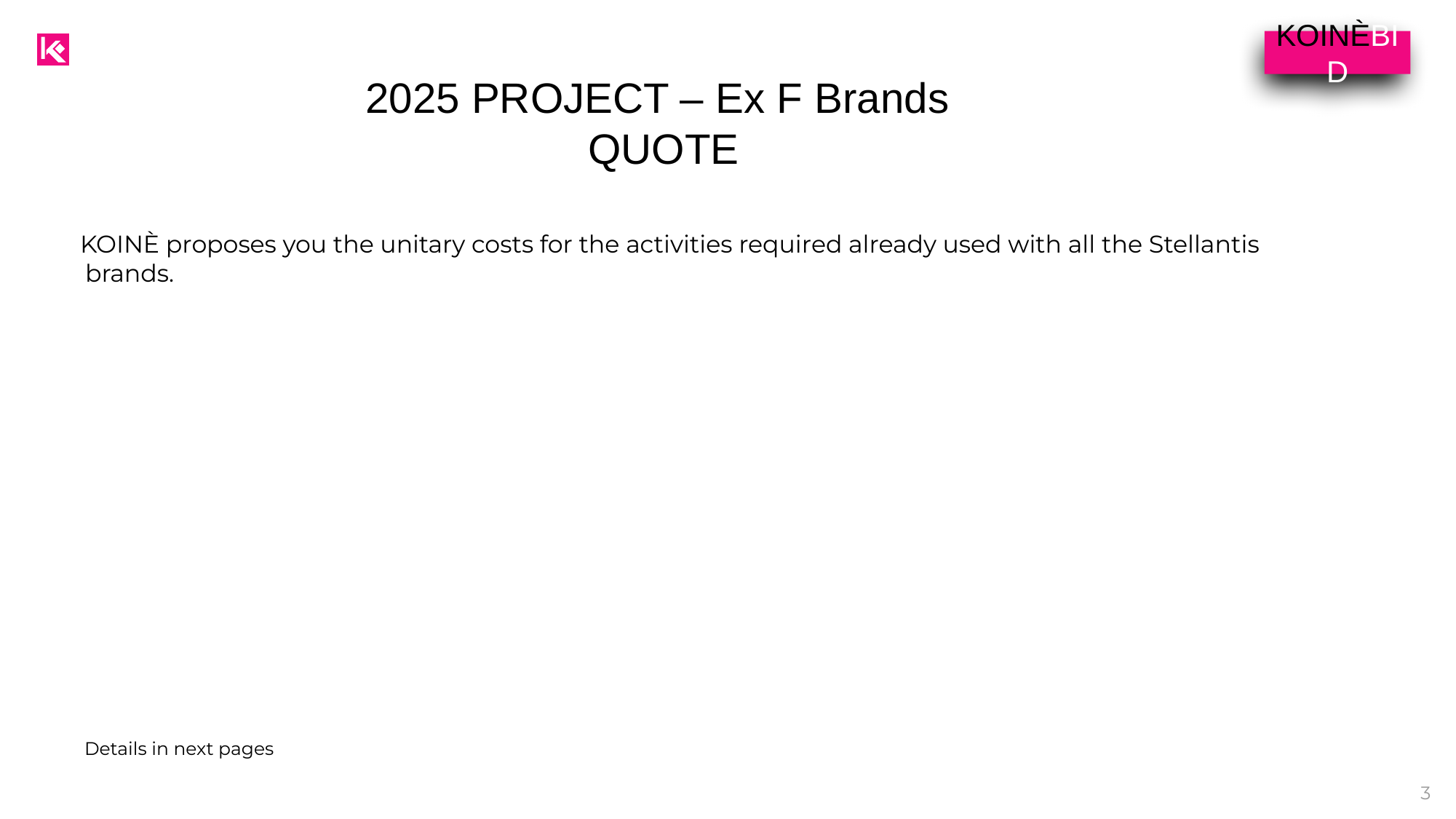

KOINÈBID

Fca 6progetti
11 WBT
6 IBT
6 F2F test out
5 sales vct
6 VCT SALES FOLLOW UP
6 FINANCE VCT
11 SALES MEMENTO
11 HANDOVER MEMENTO
8,5 TTT

2025 PROJECT – Ex F Brands
QUOTE

KOINÈ proposes you the unitary costs for the activities required already used with all the Stellantis brands.
Details in next pages
3